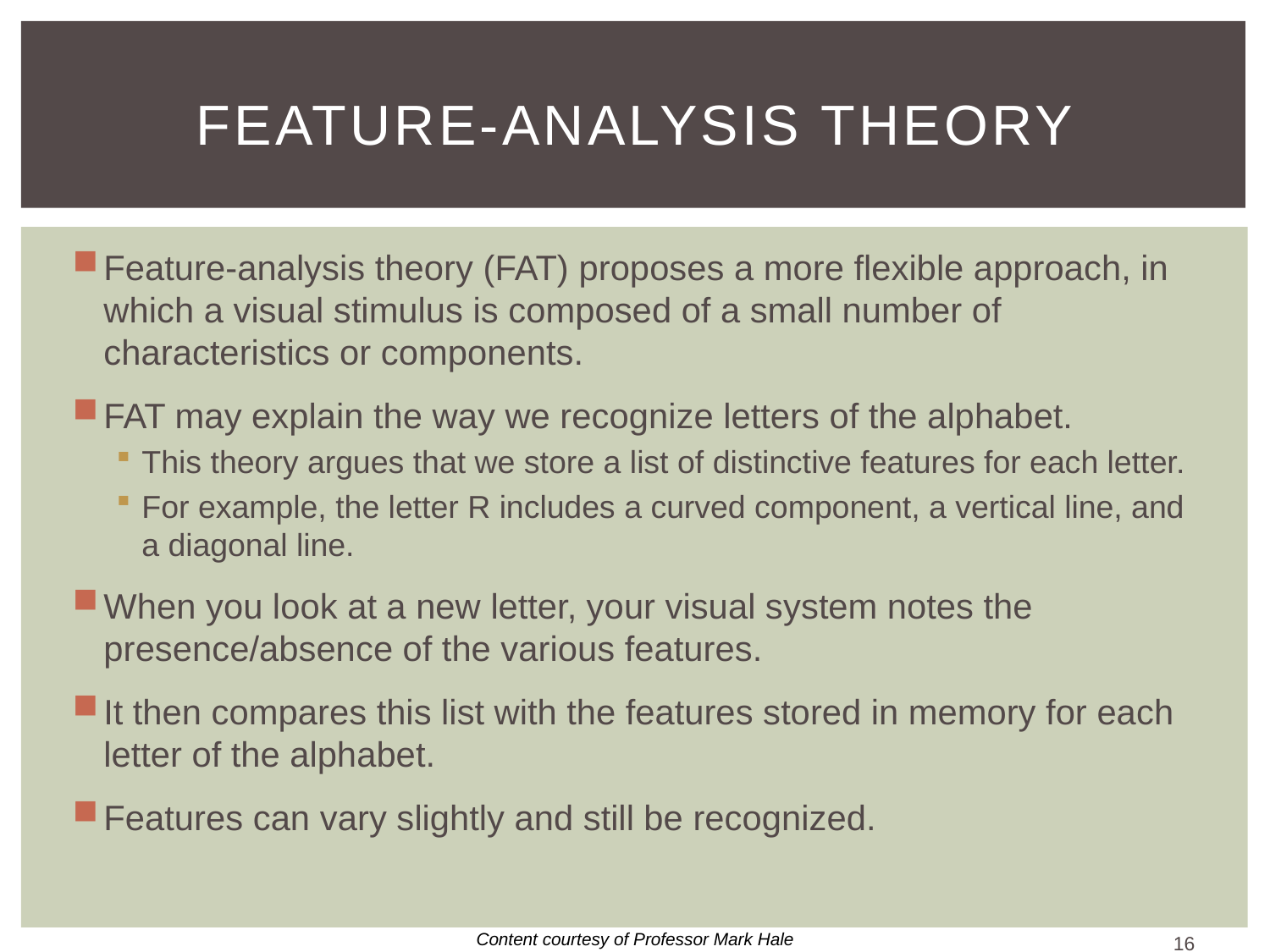

# Feature-Analysis Theory
Feature-analysis theory (FAT) proposes a more flexible approach, in which a visual stimulus is composed of a small number of characteristics or components.
FAT may explain the way we recognize letters of the alphabet.
This theory argues that we store a list of distinctive features for each letter.
For example, the letter R includes a curved component, a vertical line, and a diagonal line.
When you look at a new letter, your visual system notes the presence/absence of the various features.
It then compares this list with the features stored in memory for each letter of the alphabet.
Features can vary slightly and still be recognized.
Content courtesy of Professor Mark Hale
16